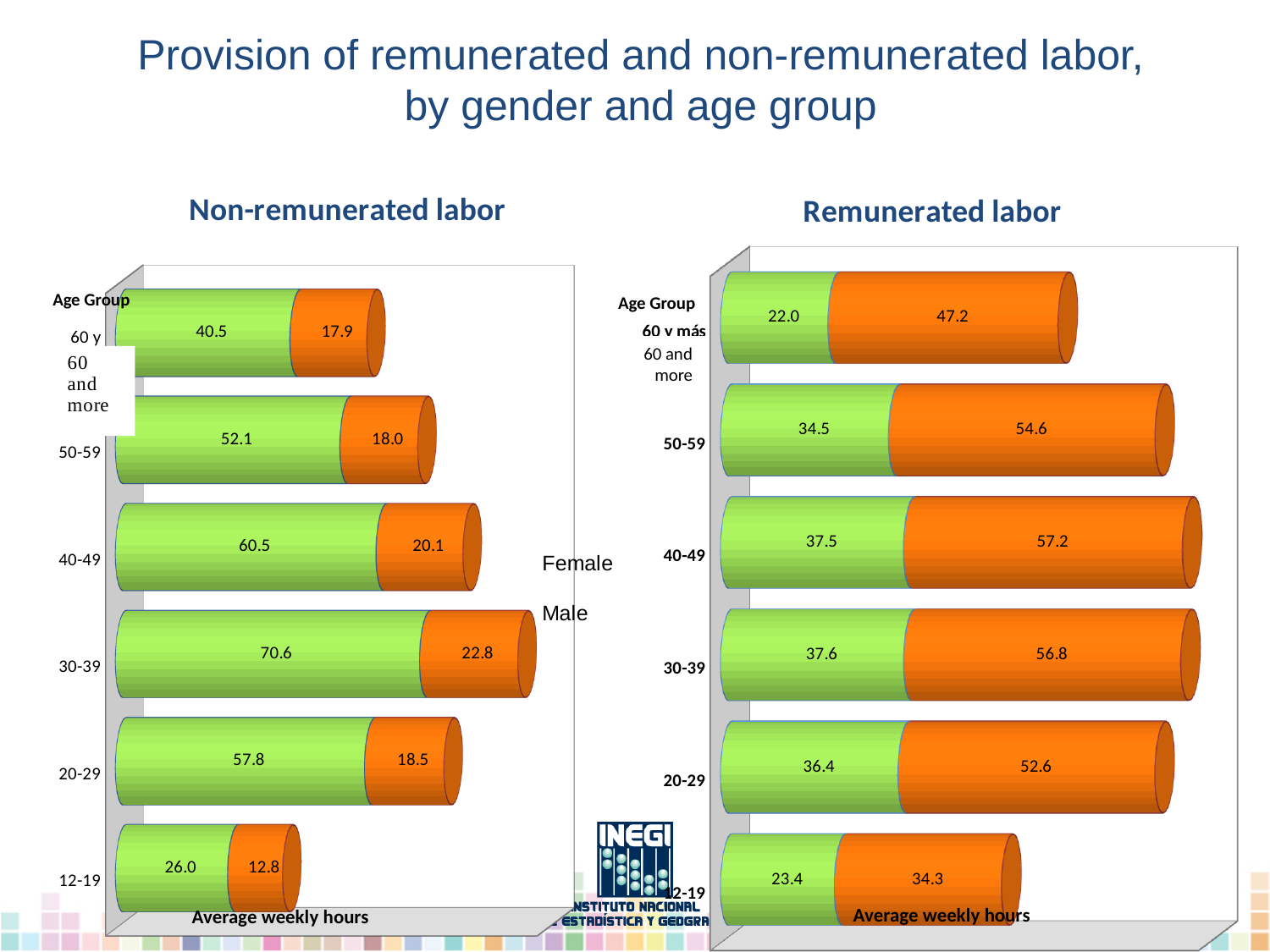

Provision of remunerated and non-remunerated labor, by gender and age group

[unsupported chart]

[unsupported chart]

          Age Group
Age Group
60 and more
Average weekly hours
          Average weekly hours